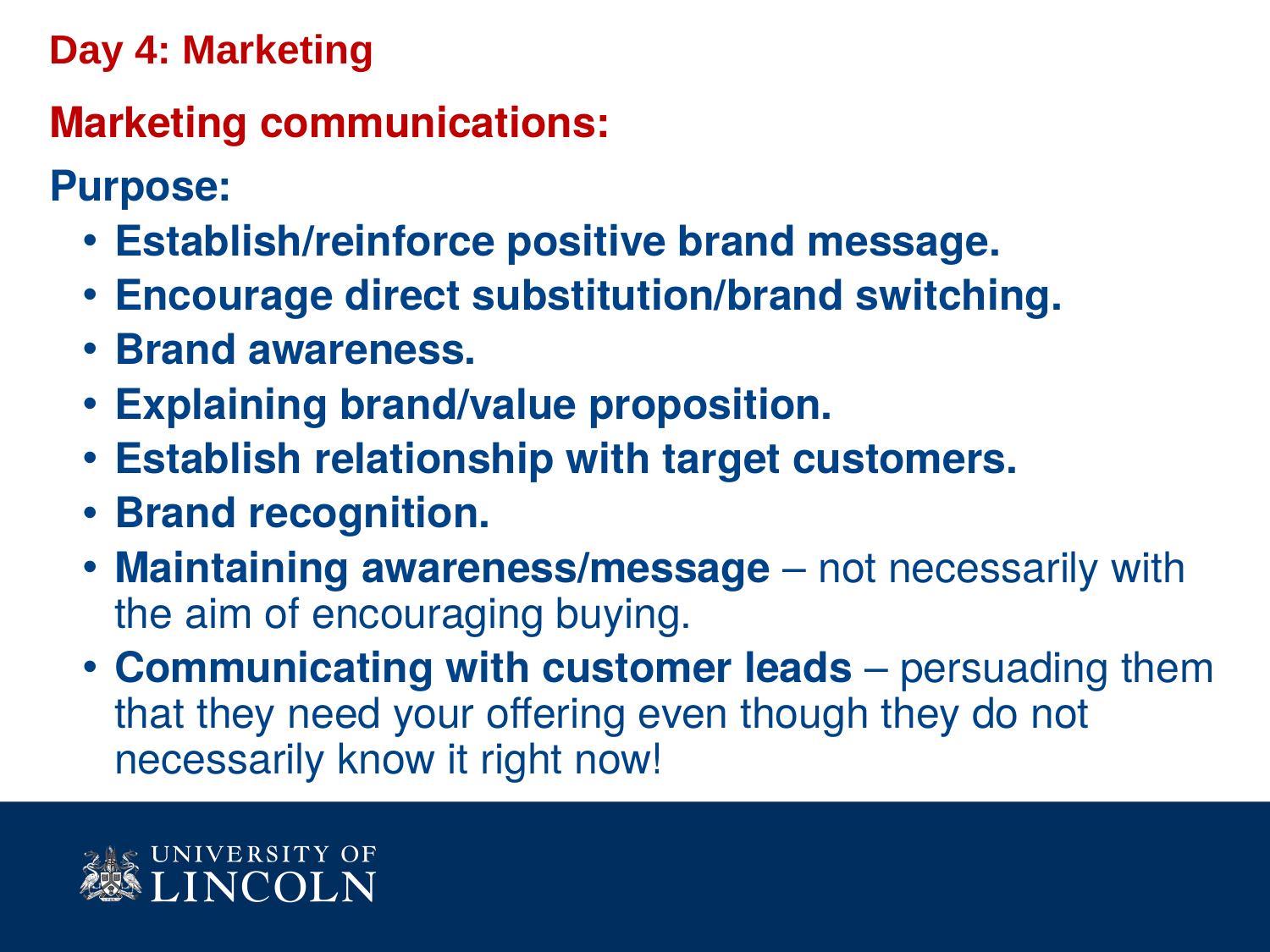

Day 4: Marketing
Marketing communications:
Purpose:
Establish/reinforce positive brand message.
Encourage direct substitution/brand switching.
Brand awareness.
Explaining brand/value proposition.
Establish relationship with target customers.
Brand recognition.
Maintaining awareness/message – not necessarily with the aim of encouraging buying.
Communicating with customer leads – persuading them that they need your offering even though they do not necessarily know it right now!